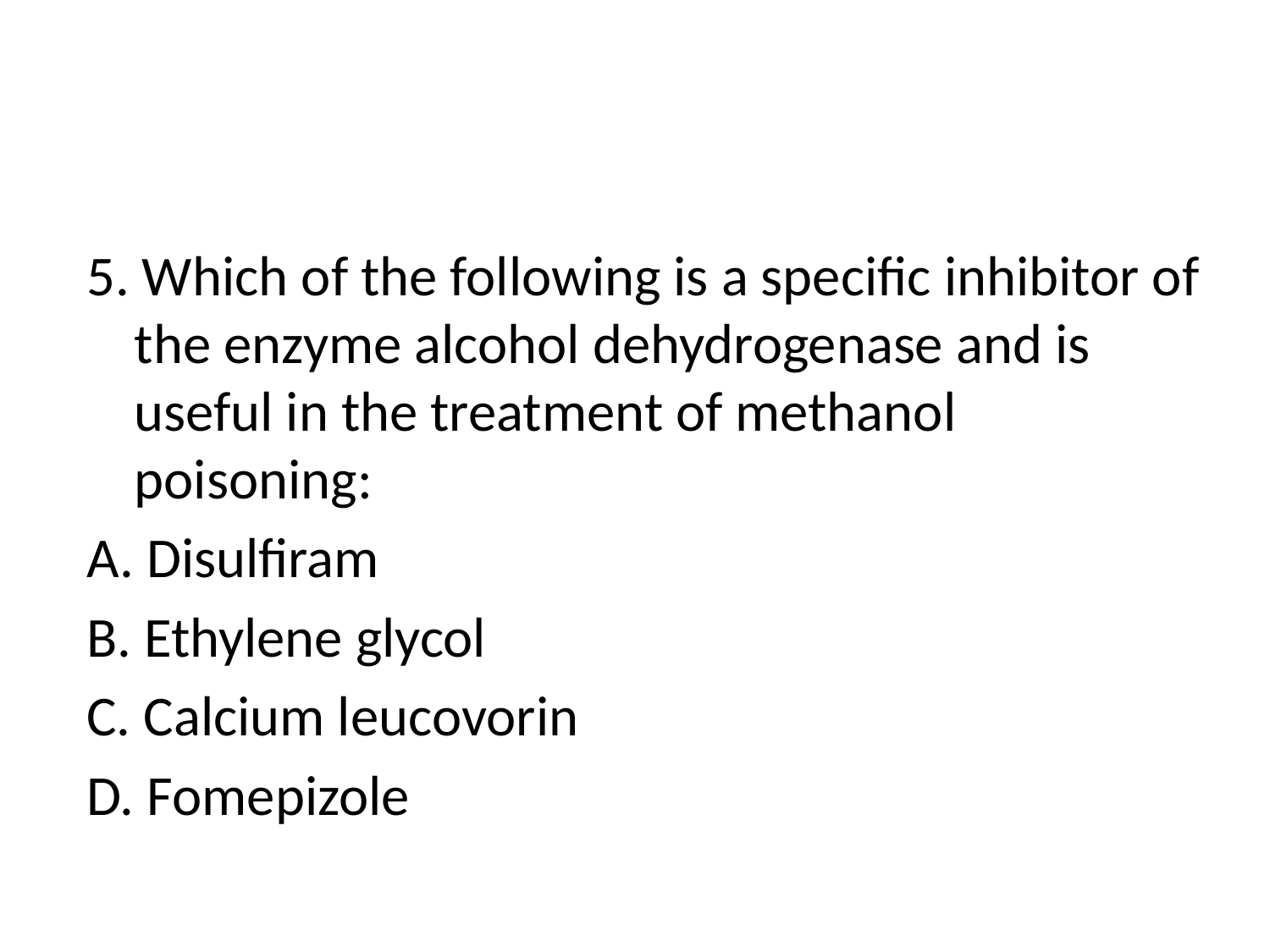

#
5. Which of the following is a specific inhibitor of the enzyme alcohol dehydrogenase and is useful in the treatment of methanol poisoning:
A. Disulfiram
B. Ethylene glycol
C. Calcium leucovorin
D. Fomepizole